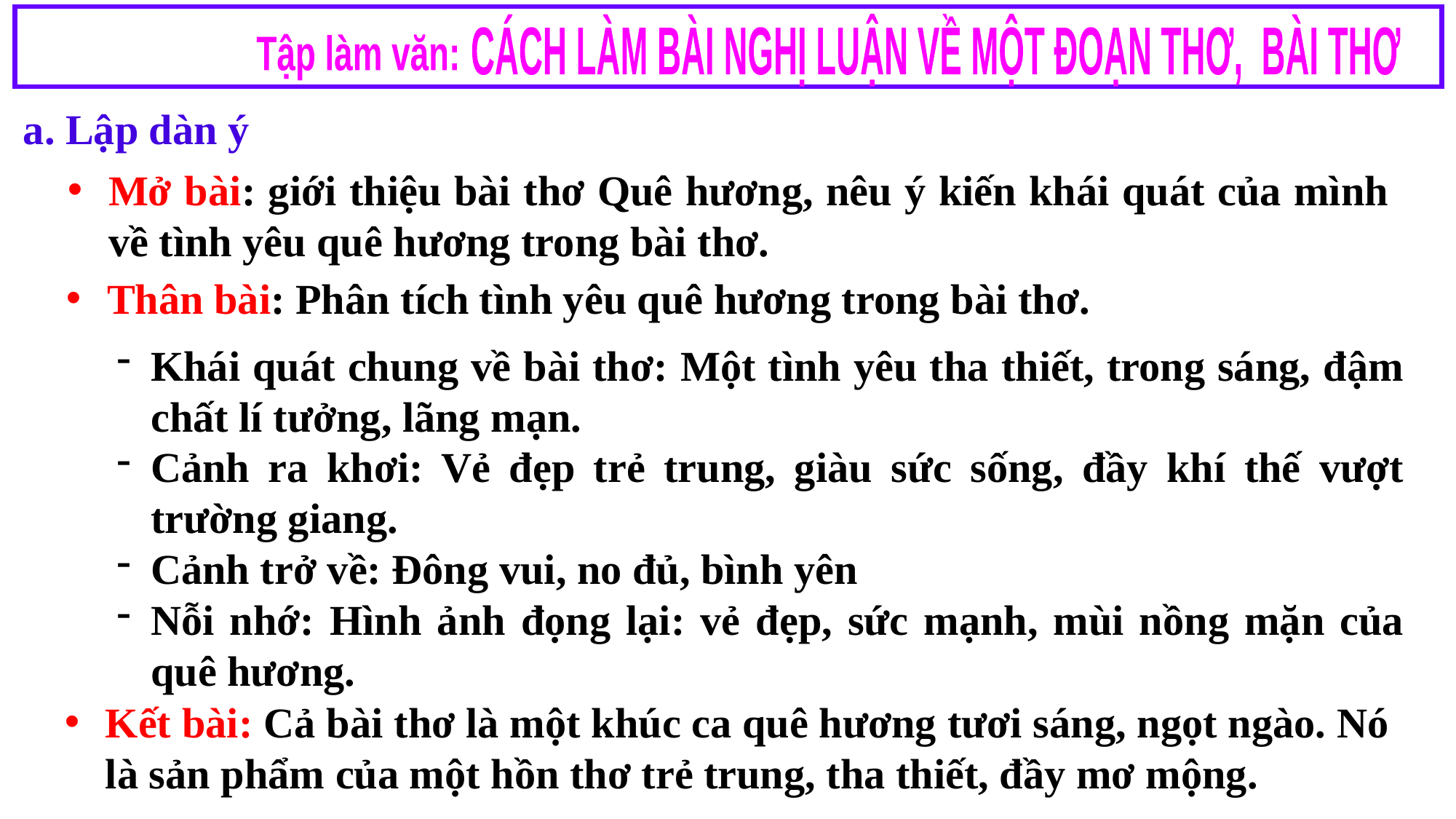

CÁCH LÀM BÀI NGHỊ LUẬN VỀ MỘT ĐOẠN THƠ,  BÀI THƠ
Tập làm văn:
a. Lập dàn ý
Mở bài: giới thiệu bài thơ Quê hương, nêu ý kiến khái quát của mình về tình yêu quê hương trong bài thơ.
Thân bài: Phân tích tình yêu quê hương trong bài thơ.
Khái quát chung về bài thơ: Một tình yêu tha thiết, trong sáng, đậm chất lí tưởng, lãng mạn.
Cảnh ra khơi: Vẻ đẹp trẻ trung, giàu sức sống, đầy khí thế vượt trường giang.
Cảnh trở về: Đông vui, no đủ, bình yên
Nỗi nhớ: Hình ảnh đọng lại: vẻ đẹp, sức mạnh, mùi nồng mặn của quê hương.

Kết bài: Cả bài thơ là một khúc ca quê hương tươi sáng, ngọt ngào. Nó là sản phẩm của một hồn thơ trẻ trung, tha thiết, đầy mơ mộng.